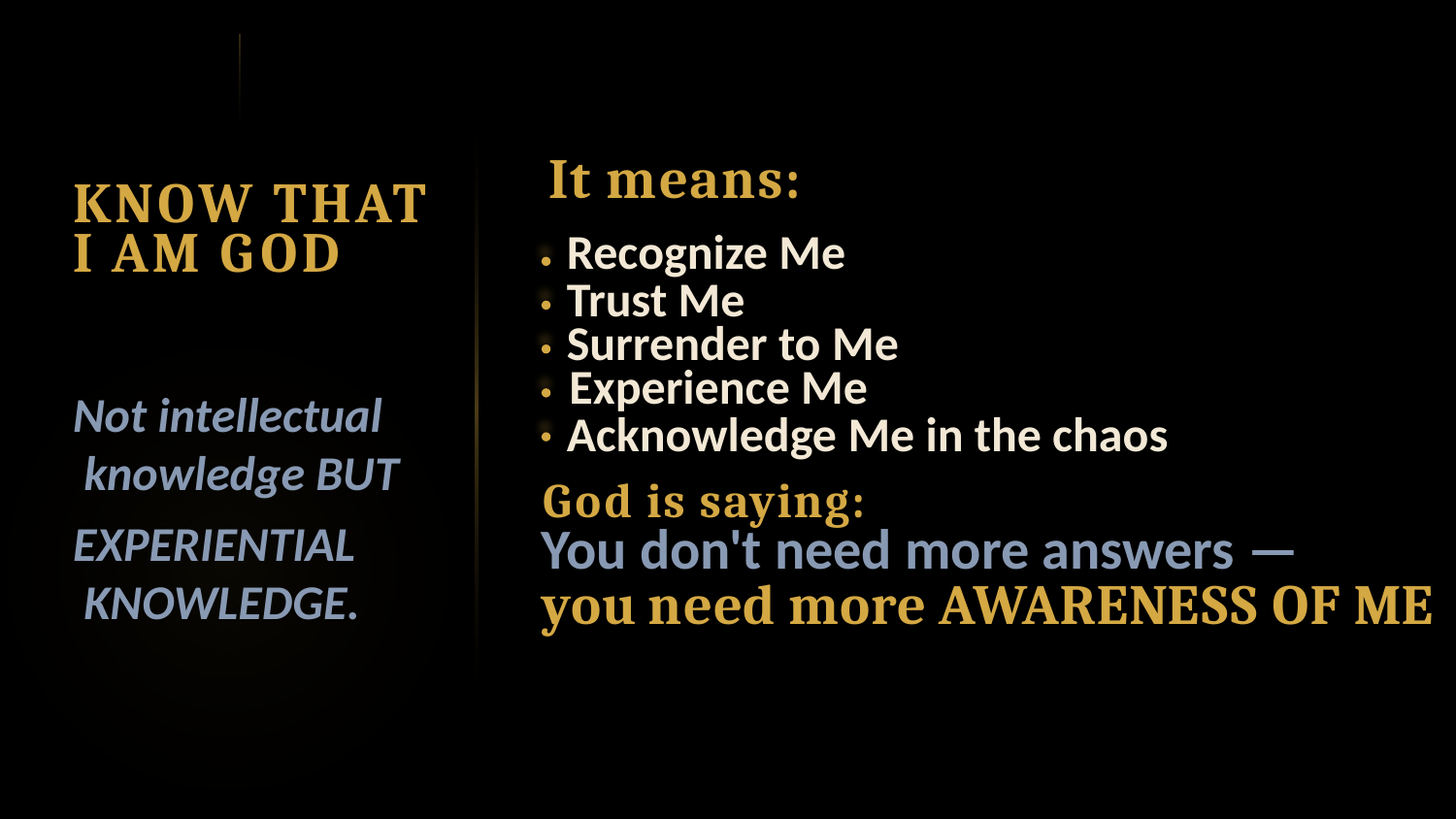

It means:
KNOW THAT
I AM GOD
Recognize Me

Trust Me

Surrender to Me

Experience Me

Acknowledge Me in the chaos

Not intellectual
 knowledge BUT
EXPERIENTIAL
 KNOWLEDGE.
God is saying:
You don't need more answers —
you need more AWARENESS OF ME